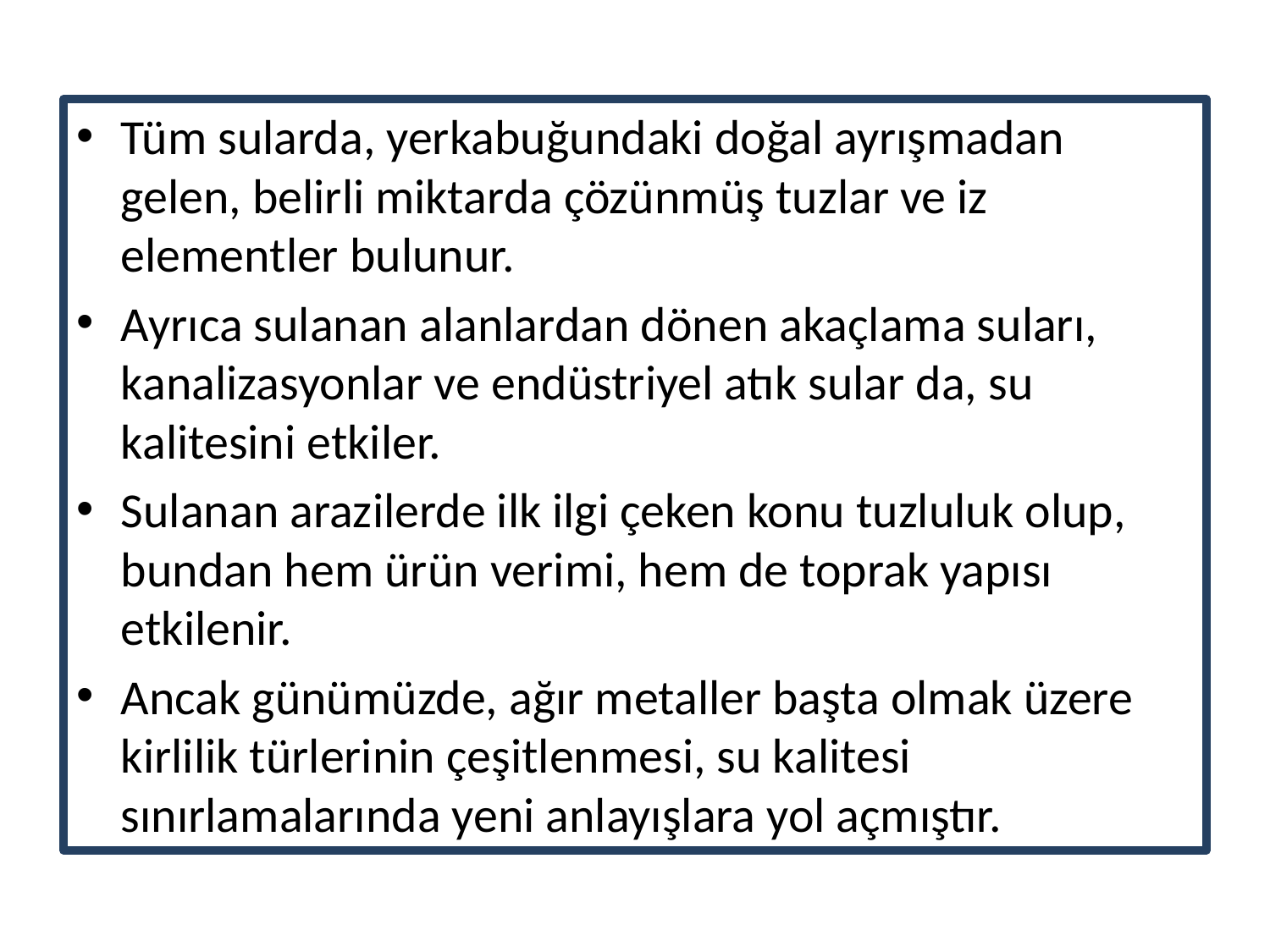

Tüm sularda, yerkabuğundaki doğal ayrışmadan gelen, belirli miktarda çözünmüş tuzlar ve iz elementler bulunur.
Ayrıca sulanan alanlardan dönen akaçlama suları, kanalizasyonlar ve endüstriyel atık sular da, su kalitesini etkiler.
Sulanan arazilerde ilk ilgi çeken konu tuzluluk olup, bundan hem ürün verimi, hem de toprak yapısı etkilenir.
Ancak günümüzde, ağır metaller başta olmak üzere kirlilik türlerinin çeşitlenmesi, su kalitesi sınırlamalarında yeni anlayışlara yol açmıştır.